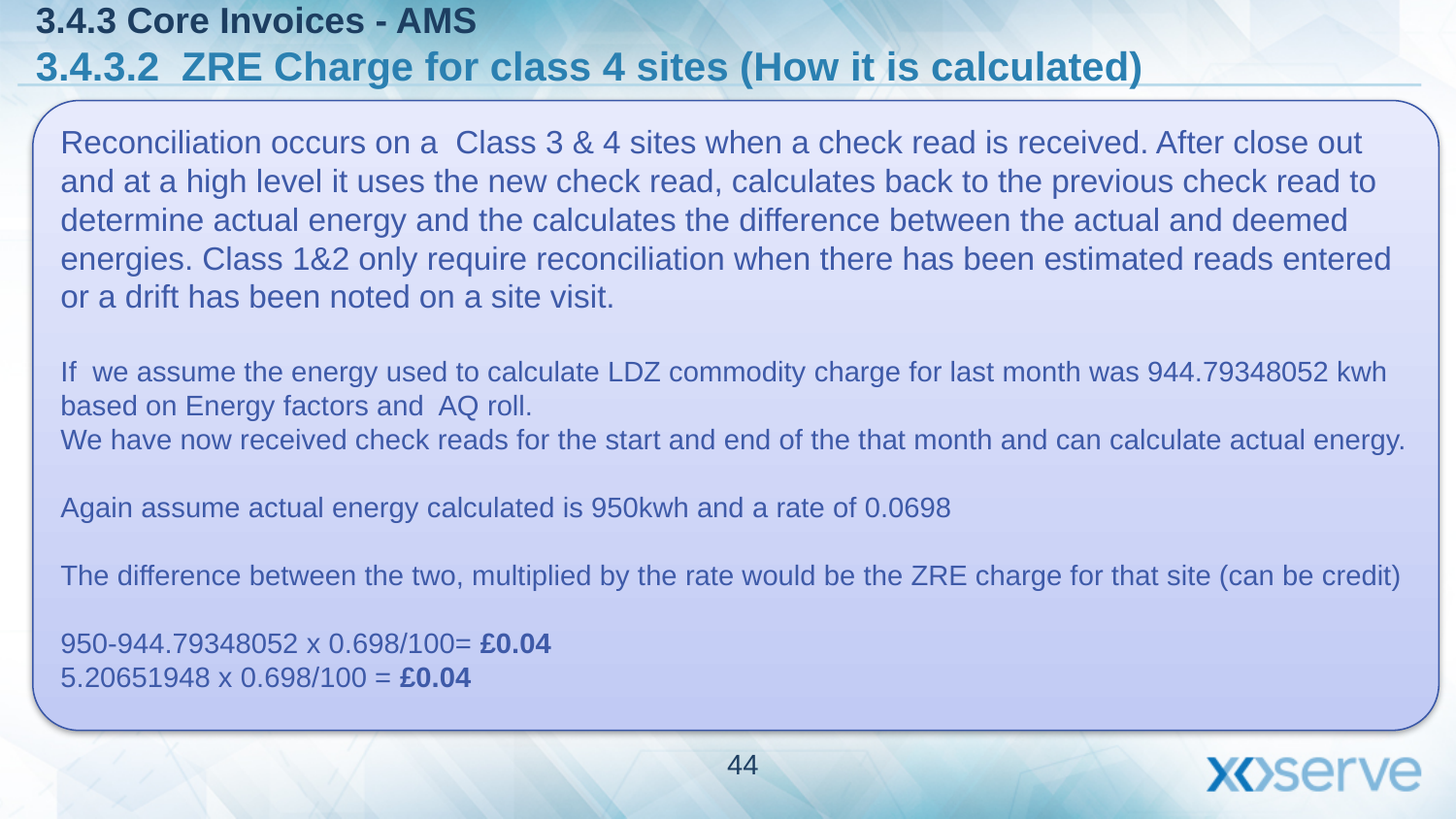

3.4.3 Core Invoices - AMS
3.4.3.2  ZRE Charge for class 4 sites (How it is calculated)
Reconciliation occurs on a  Class 3 & 4 sites when a check read is received. After close out and at a high level it uses the new check read, calculates back to the previous check read to determine actual energy and the calculates the difference between the actual and deemed energies. Class 1&2 only require reconciliation when there has been estimated reads entered or a drift has been noted on a site visit.

If  we assume the energy used to calculate LDZ commodity charge for last month was 944.79348052 kwh
based on Energy factors and  AQ roll.
We have now received check reads for the start and end of the that month and can calculate actual energy.

Again assume actual energy calculated is 950kwh and a rate of 0.0698

The difference between the two, multiplied by the rate would be the ZRE charge for that site (can be credit)

950-944.79348052 x 0.698/100= £0.04
5.20651948 x 0.698/100 = £0.04

44